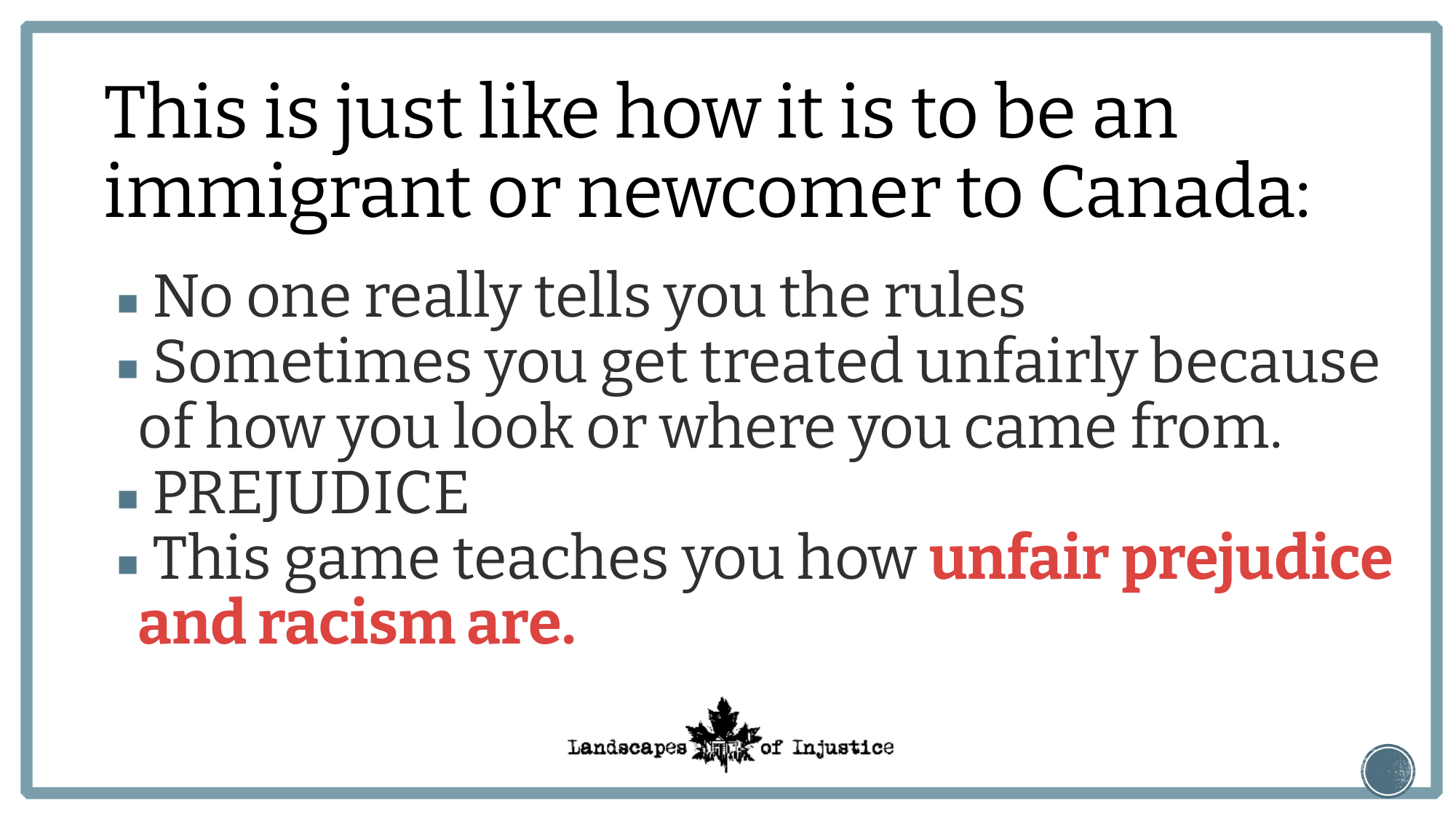

# This is just like how it is to be an immigrant or newcomer to Canada:
 No one really tells you the rules
 Sometimes you get treated unfairly because of how you look or where you came from.
 PREJUDICE
 This game teaches you how unfair prejudice and racism are.